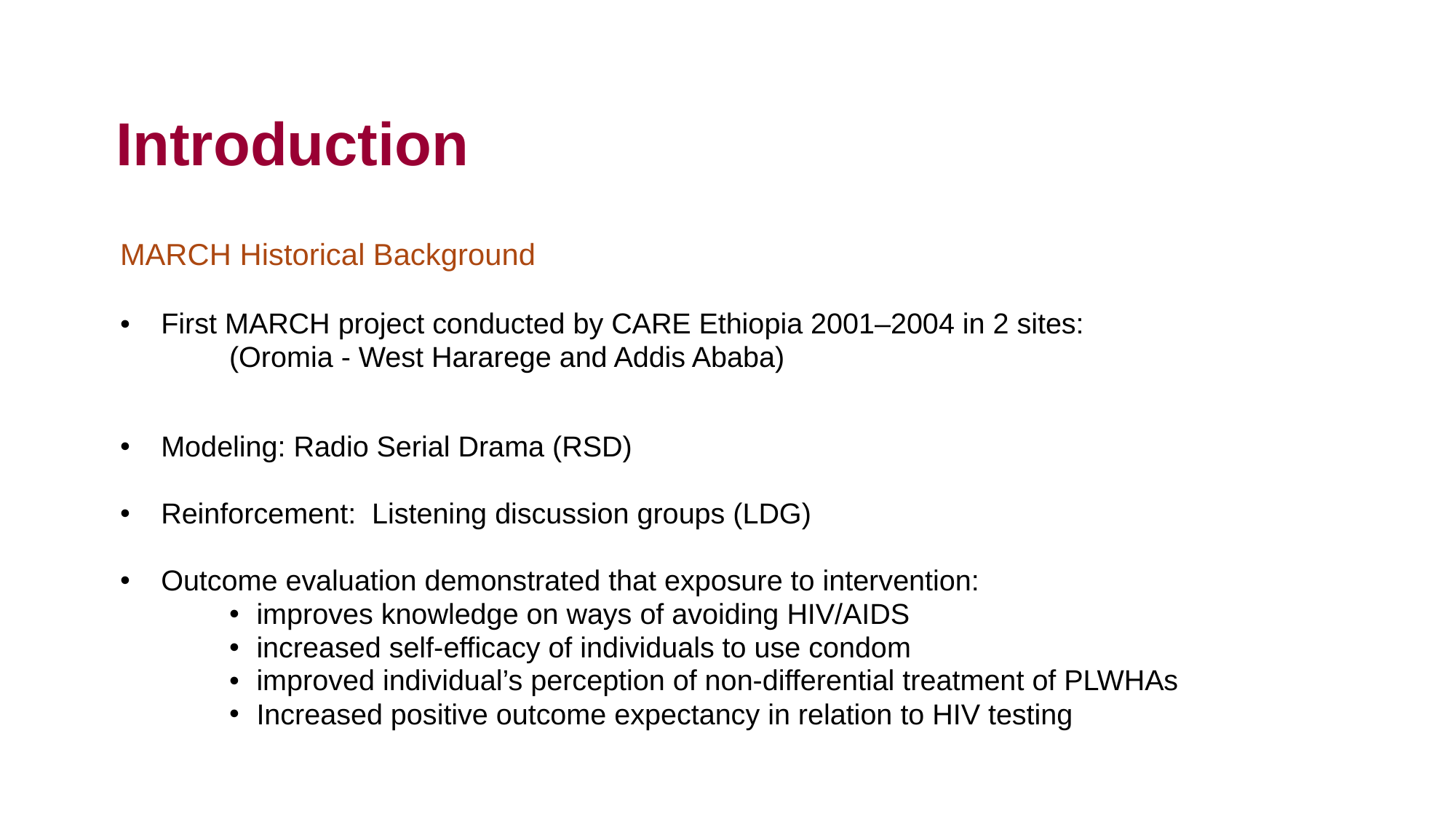

# Introduction
MARCH Historical Background

First MARCH project conducted by CARE Ethiopia 2001–2004 in 2 sites:
(Oromia - West Hararege and Addis Ababa)

Modeling: Radio Serial Drama (RSD)

Reinforcement:  Listening discussion groups (LDG)

Outcome evaluation demonstrated that exposure to intervention:
improves knowledge on ways of avoiding HIV/AIDS
increased self-efficacy of individuals to use condom
improved individual’s perception of non-differential treatment of PLWHAs
Increased positive outcome expectancy in relation to HIV testing